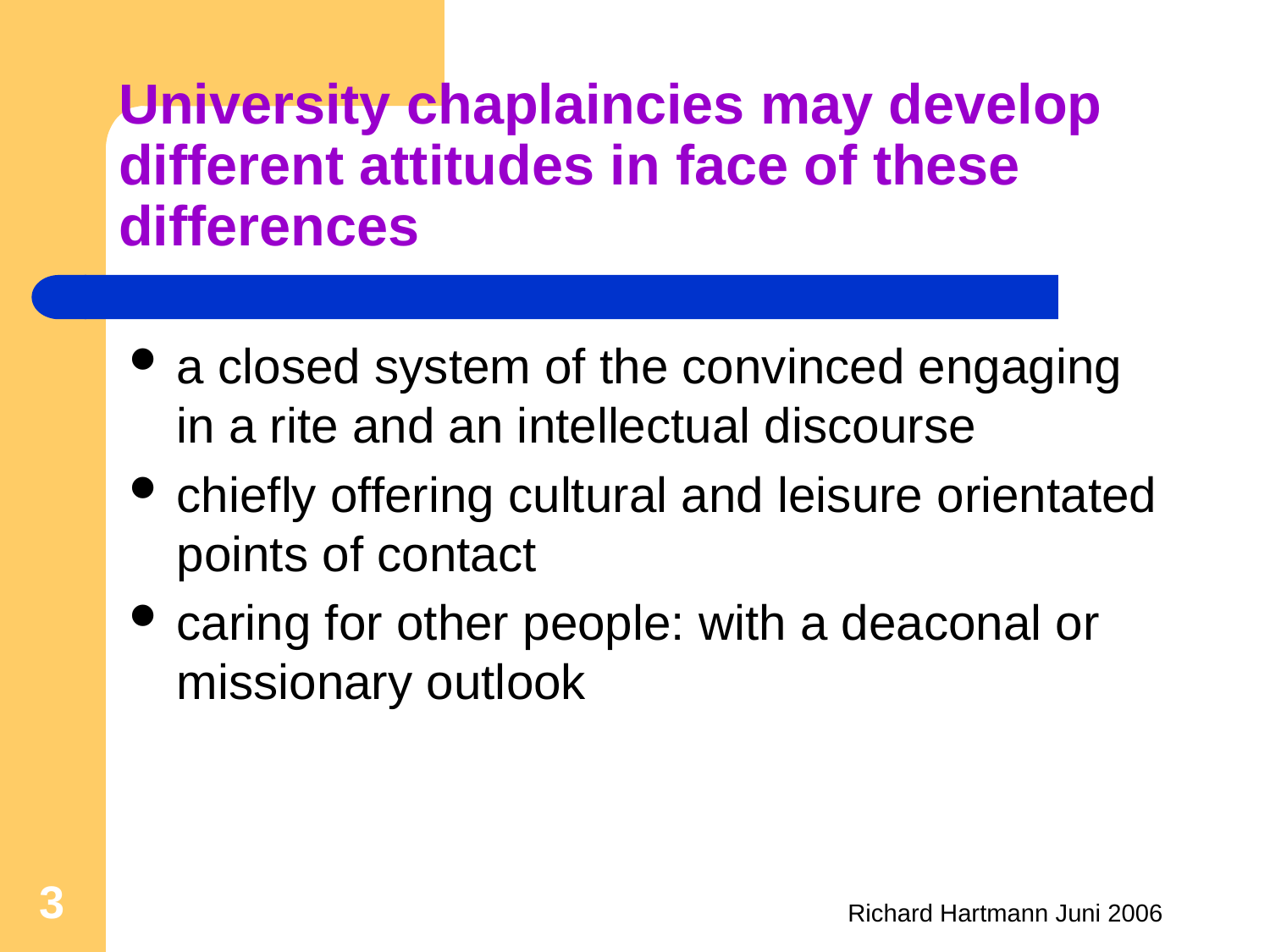

# University chaplaincies may develop different attitudes in face of these differences
a closed system of the convinced engaging in a rite and an intellectual discourse
chiefly offering cultural and leisure orientated points of contact
caring for other people: with a deaconal or missionary outlook
3
Richard Hartmann Juni 2006